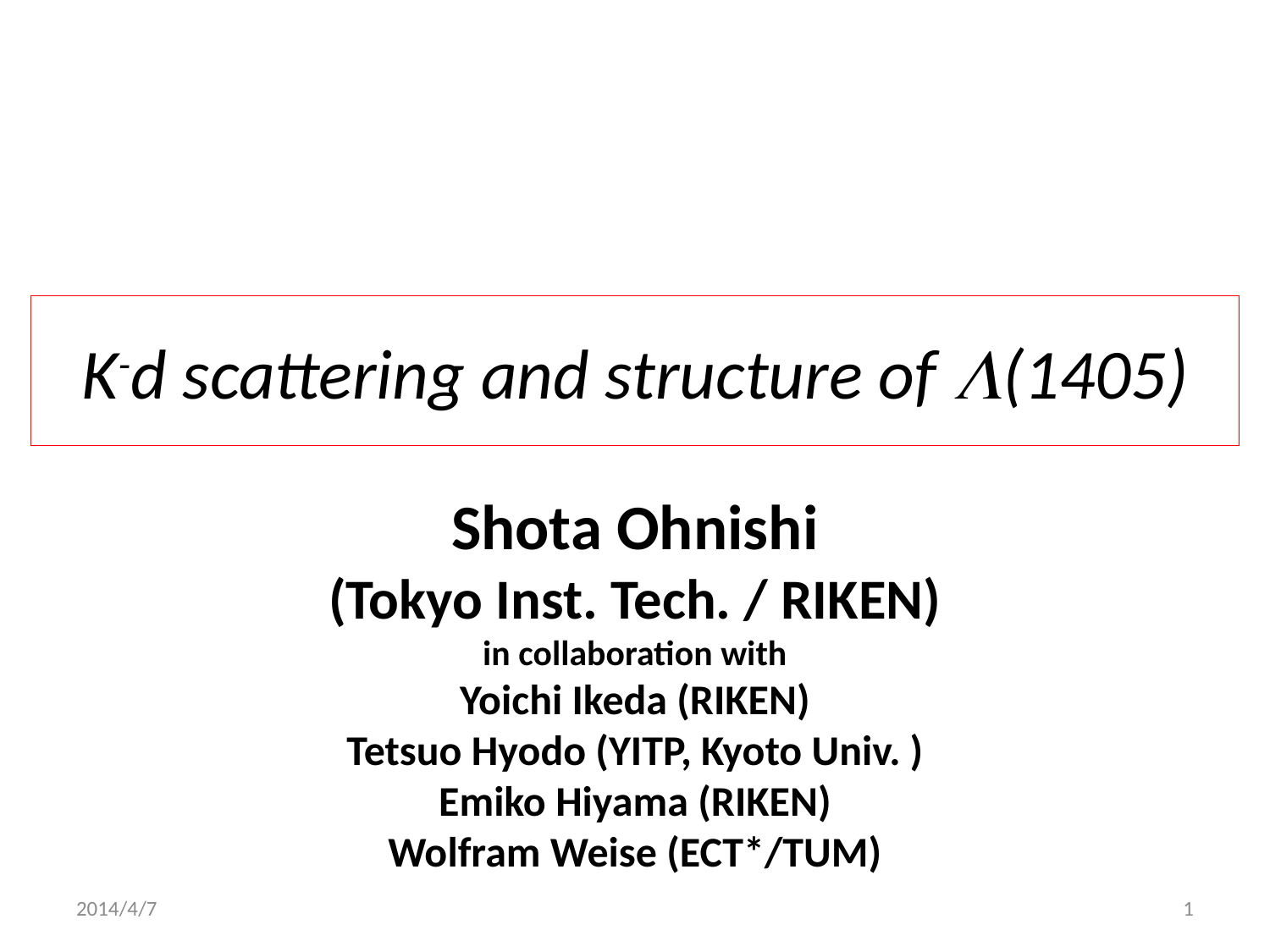

K-d scattering and structure of Λ(1405)
# Shota Ohnishi
(Tokyo Inst. Tech. / RIKEN)
in collaboration with
Yoichi Ikeda (RIKEN)
Tetsuo Hyodo (YITP, Kyoto Univ. )
Emiko Hiyama (RIKEN)
Wolfram Weise (ECT*/TUM)
2014/4/7
1